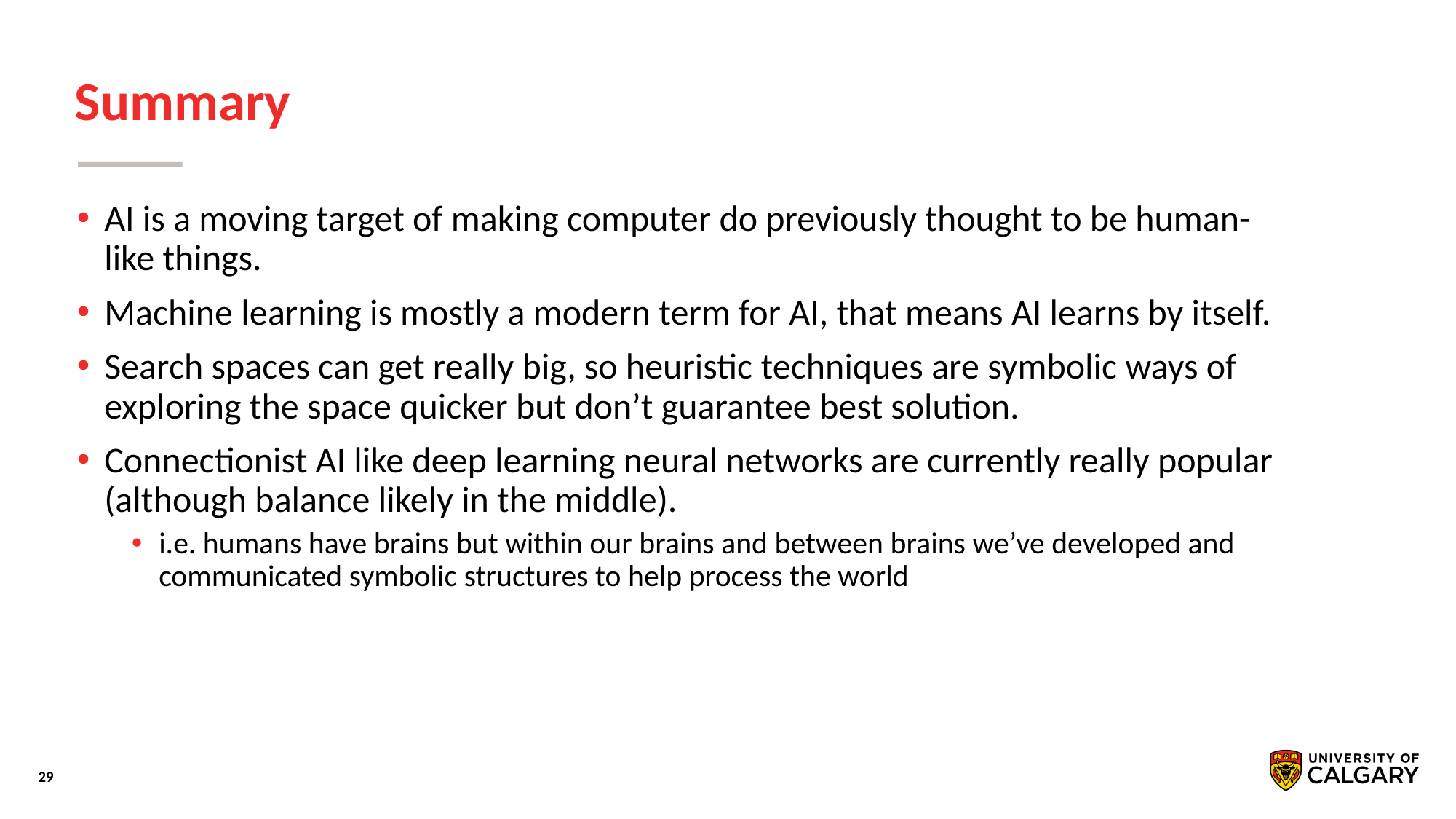

# Summary
AI is a moving target of making computer do previously thought to be human-like things.
Machine learning is mostly a modern term for AI, that means AI learns by itself.
Search spaces can get really big, so heuristic techniques are symbolic ways of exploring the space quicker but don’t guarantee best solution.
Connectionist AI like deep learning neural networks are currently really popular (although balance likely in the middle).
i.e. humans have brains but within our brains and between brains we’ve developed and communicated symbolic structures to help process the world